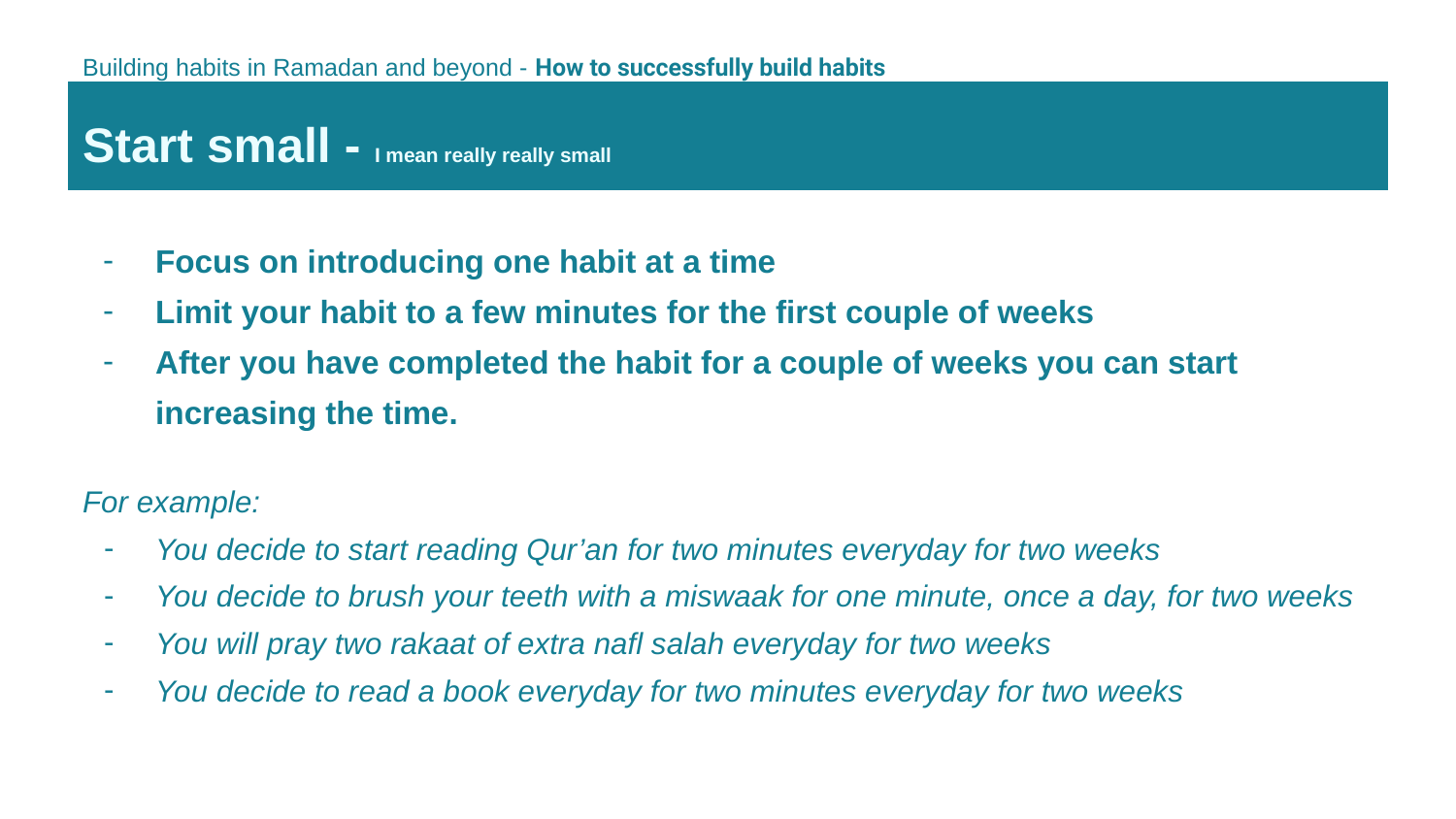

Building habits in Ramadan and beyond - How to successfully build habits

Start small - I mean really really small
Focus on introducing one habit at a time
Limit your habit to a few minutes for the first couple of weeks
After you have completed the habit for a couple of weeks you can start increasing the time.

For example:
You decide to start reading Qur’an for two minutes everyday for two weeks
You decide to brush your teeth with a miswaak for one minute, once a day, for two weeks
You will pray two rakaat of extra nafl salah everyday for two weeks
You decide to read a book everyday for two minutes everyday for two weeks